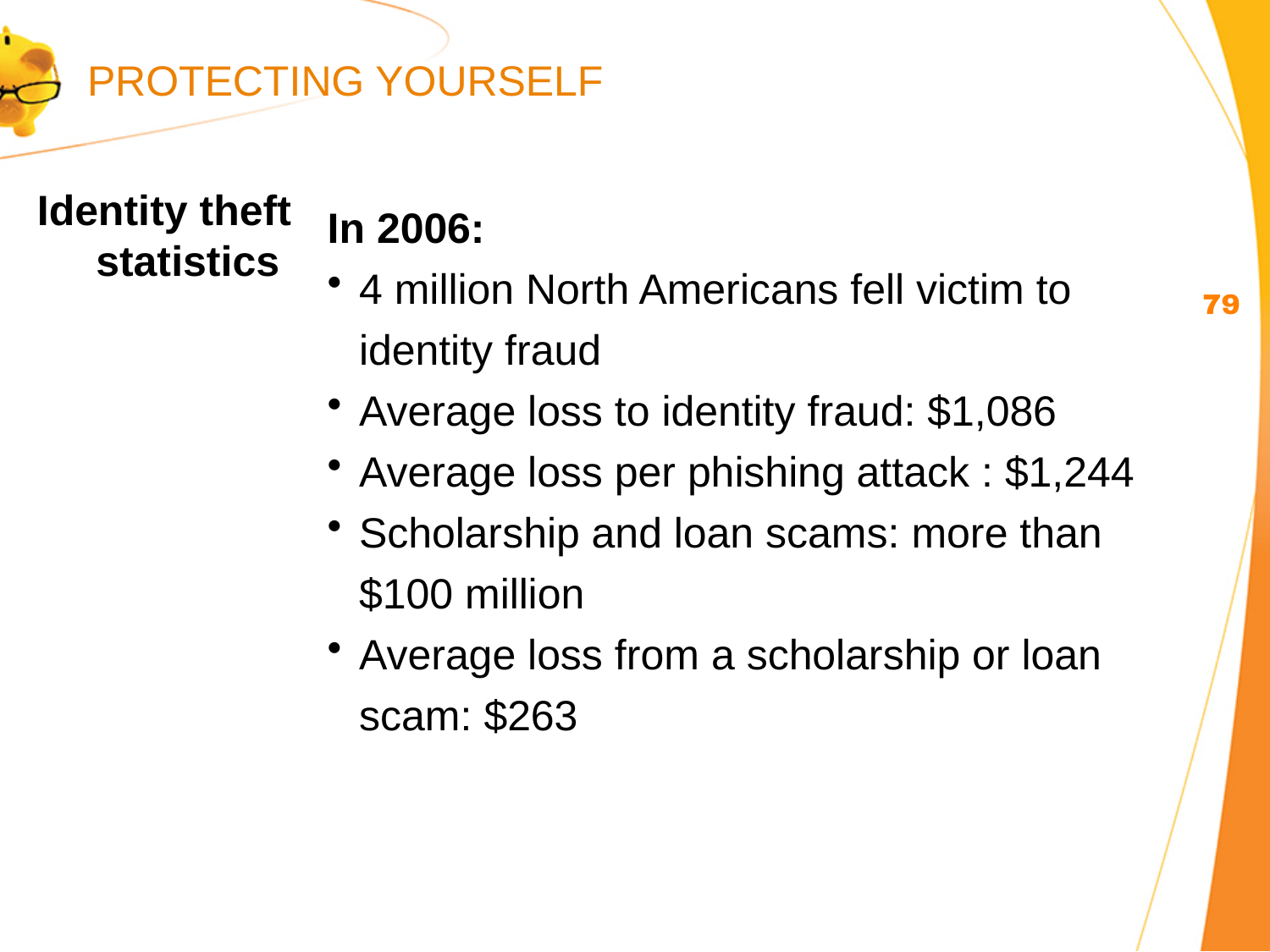

PROTECTING YOURSELF
Identity theft statistics
In 2006:
4 million North Americans fell victim to
identity fraud
Average loss to identity fraud: $1,086
Average loss per phishing attack : $1,244
Scholarship and loan scams: more than
$100 million
Average loss from a scholarship or loan
scam: $263
79